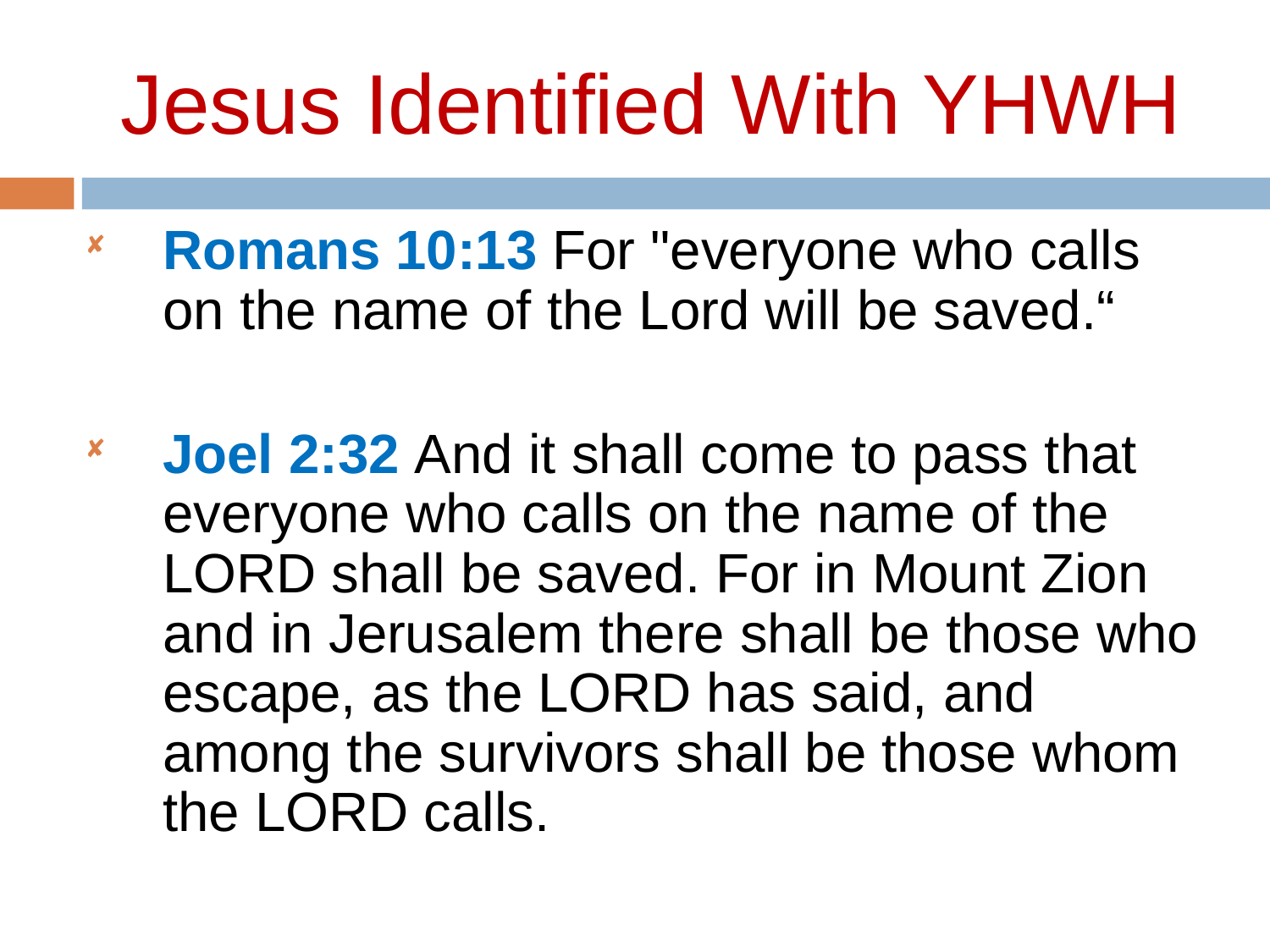

Jesus Identified With YHWH
Romans 10:13 For "everyone who calls on the name of the Lord will be saved.“

Joel 2:32 And it shall come to pass that everyone who calls on the name of the LORD shall be saved. For in Mount Zion and in Jerusalem there shall be those who escape, as the LORD has said, and among the survivors shall be those whom the LORD calls.